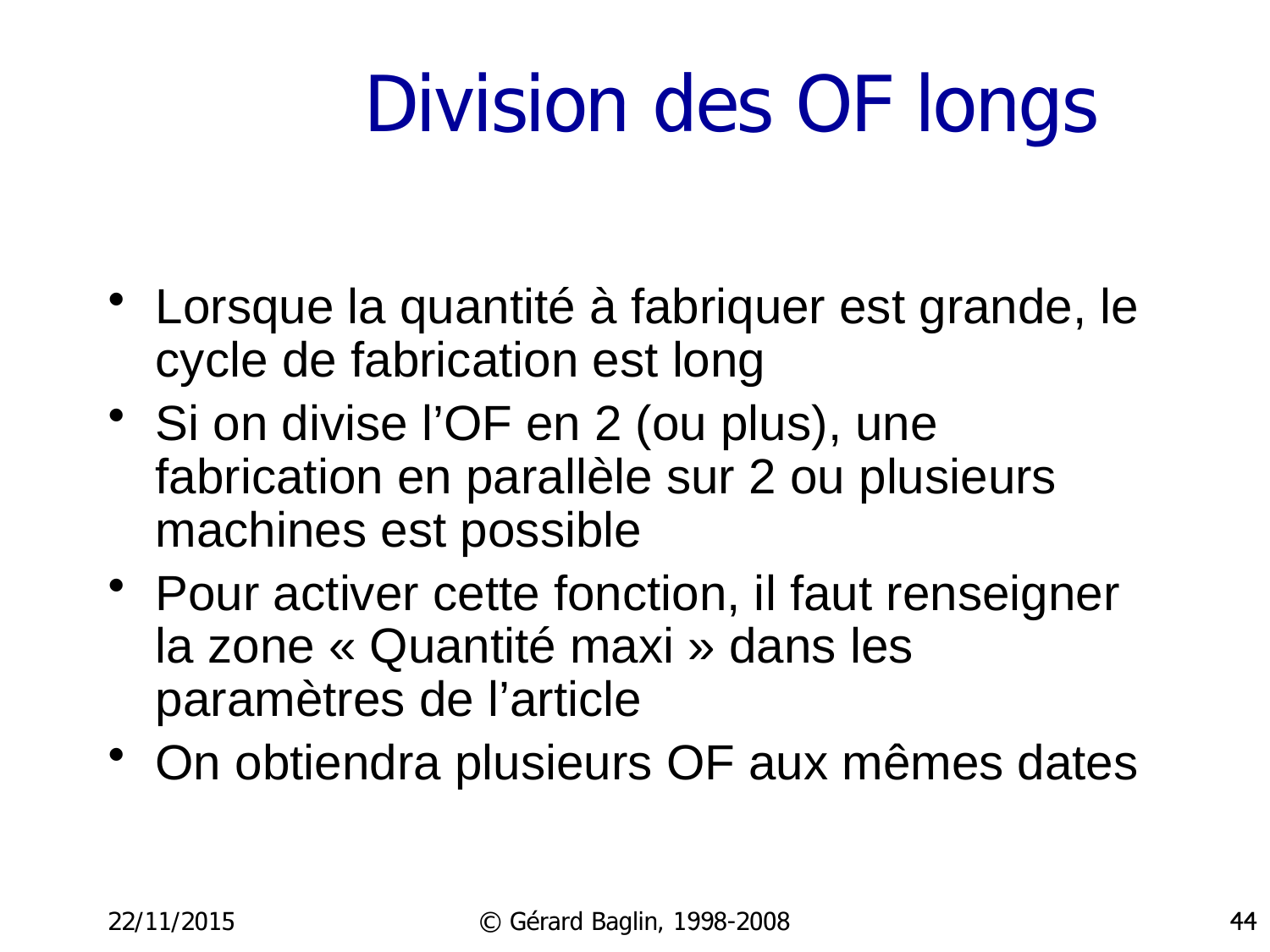

# Division des OF longs
Lorsque la quantité à fabriquer est grande, le cycle de fabrication est long
Si on divise l’OF en 2 (ou plus), une fabrication en parallèle sur 2 ou plusieurs machines est possible
Pour activer cette fonction, il faut renseigner la zone « Quantité maxi » dans les paramètres de l’article
On obtiendra plusieurs OF aux mêmes dates
22/11/2015
© Gérard Baglin, 1998-2008
44